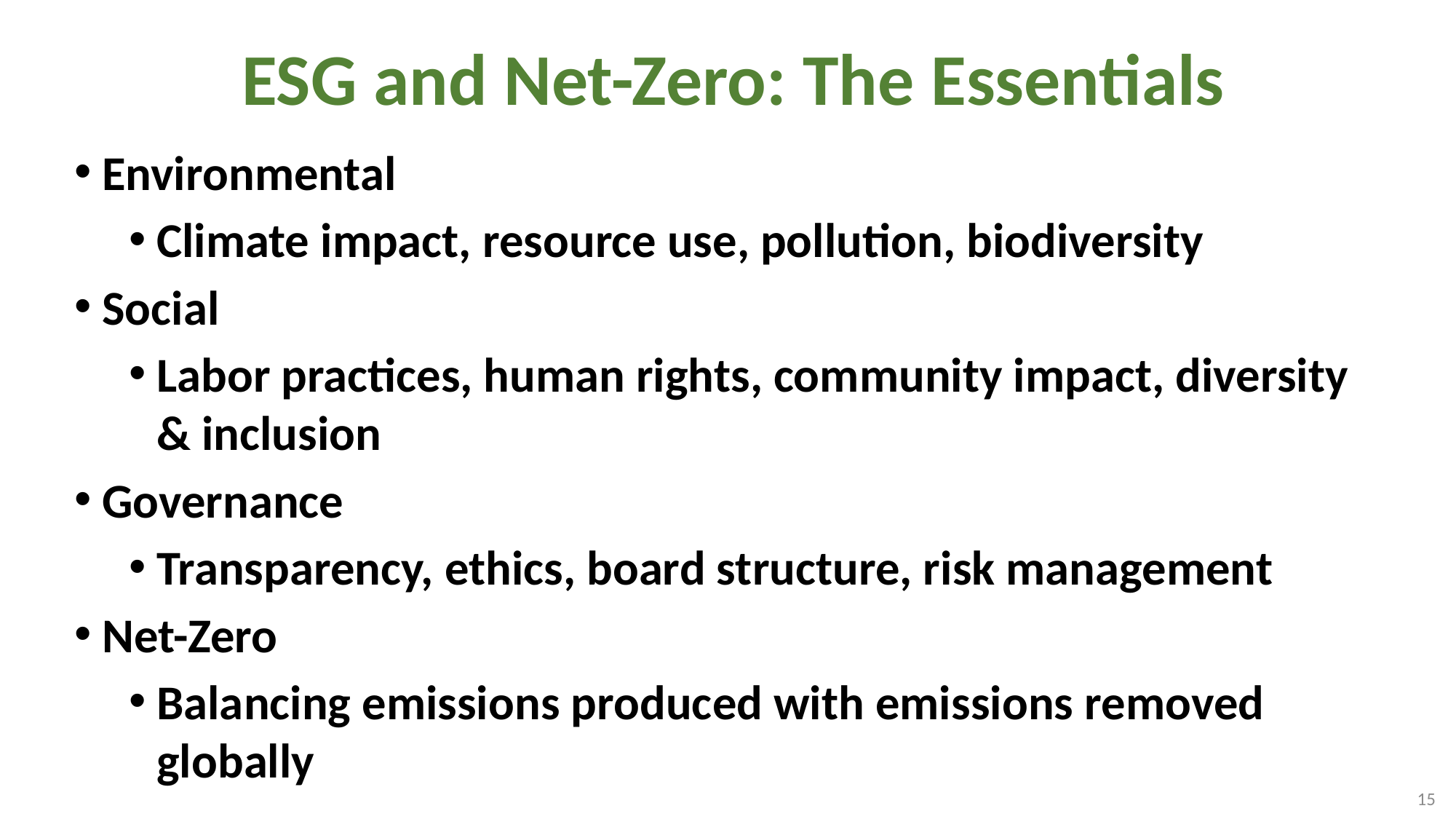

# ESG and Net-Zero: The Essentials
Environmental
Climate impact, resource use, pollution, biodiversity
Social
Labor practices, human rights, community impact, diversity & inclusion
Governance
Transparency, ethics, board structure, risk management
Net-Zero
Balancing emissions produced with emissions removed globally
15